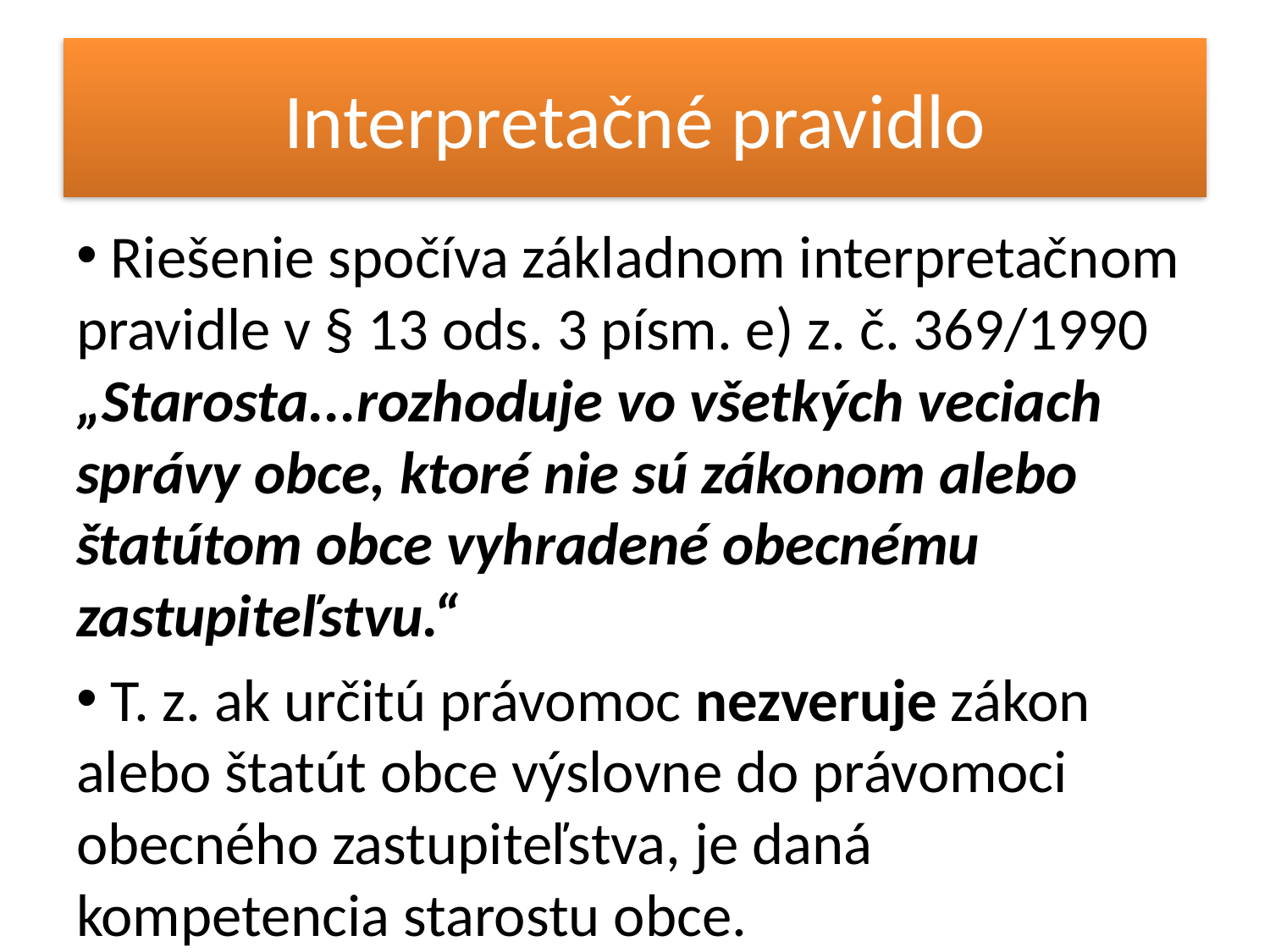

# Interpretačné pravidlo
 Riešenie spočíva základnom interpretačnom pravidle v § 13 ods. 3 písm. e) z. č. 369/1990 „Starosta...rozhoduje vo všetkých veciach správy obce, ktoré nie sú zákonom alebo štatútom obce vyhradené obecnému zastupiteľstvu.“
 T. z. ak určitú právomoc nezveruje zákon alebo štatút obce výslovne do právomoci obecného zastupiteľstva, je daná kompetencia starostu obce.